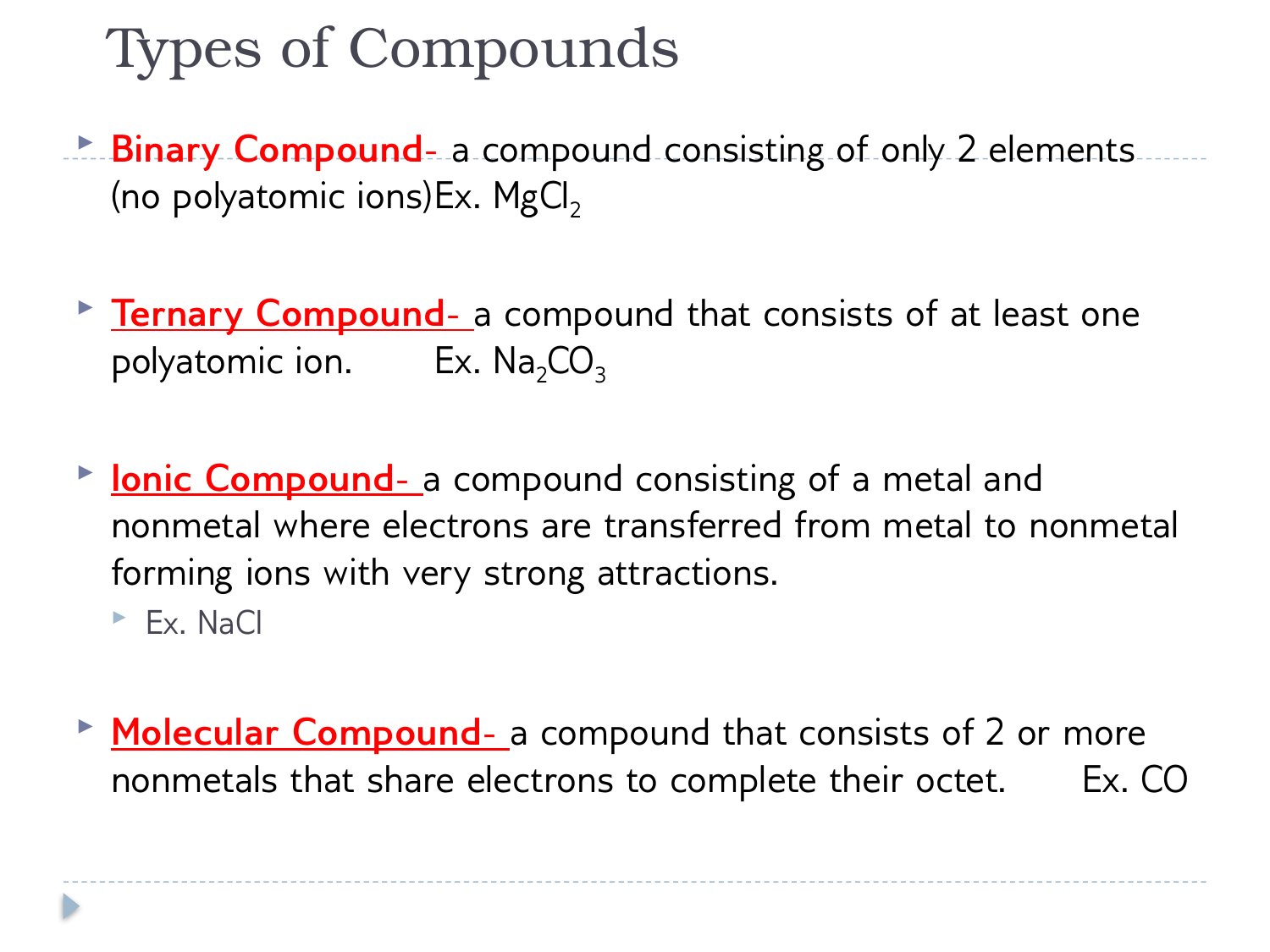

# Types of Compounds
Binary Compound- a compound consisting of only 2 elements (no polyatomic ions)		Ex. MgCl2

Ternary Compound- a compound that consists of at least one polyatomic ion.		Ex. Na2CO3

Ionic Compound- a compound consisting of a metal and nonmetal where electrons are transferred from metal to nonmetal forming ions with very strong attractions.
Ex. NaCl

Molecular Compound- a compound that consists of 2 or more nonmetals that share electrons to complete their octet.		Ex. CO